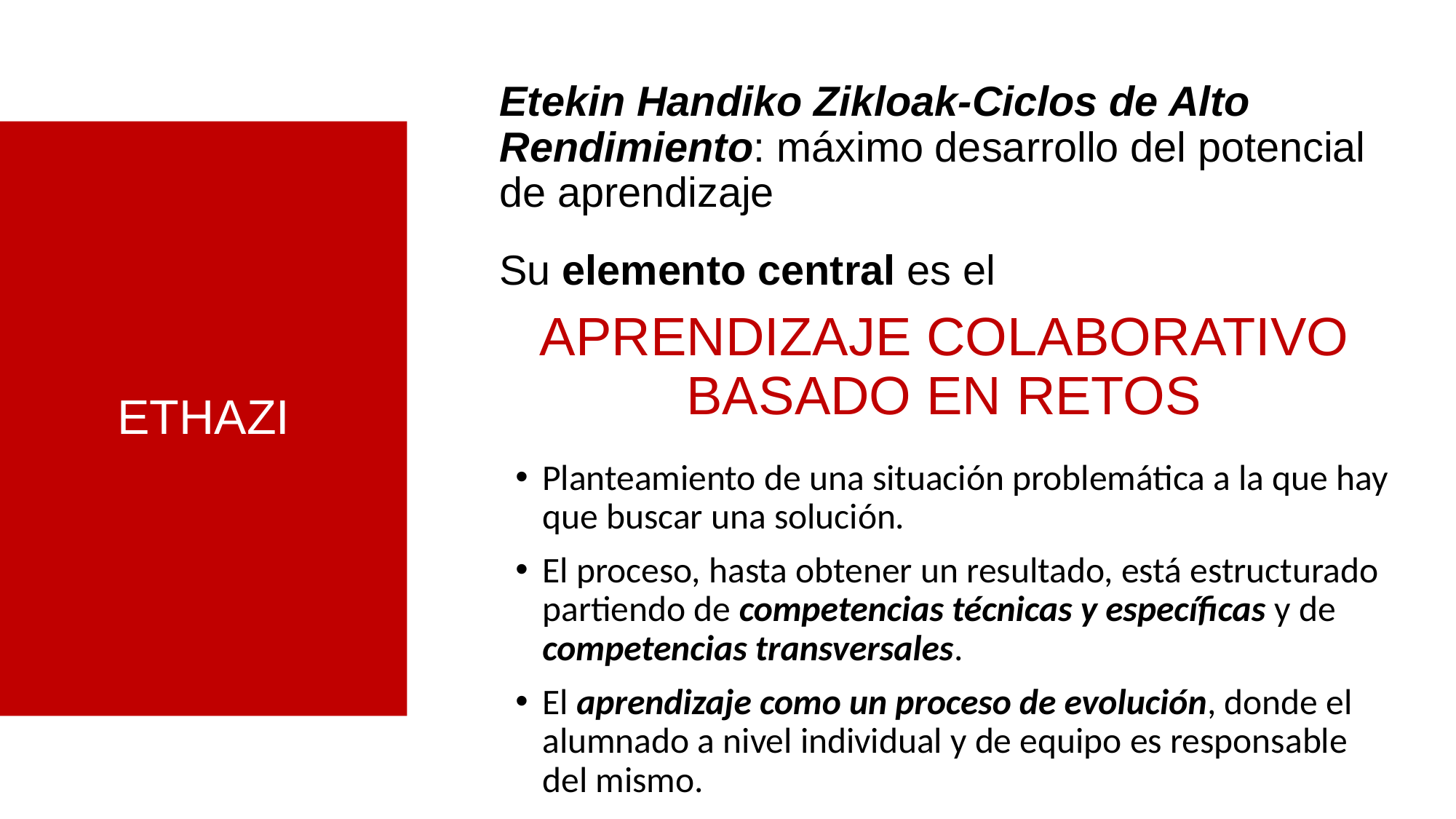

Etekin Handiko Zikloak-Ciclos de Alto Rendimiento: máximo desarrollo del potencial de aprendizaje
Su elemento central es el
APRENDIZAJE COLABORATIVO BASADO EN RETOS
Planteamiento de una situación problemática a la que hay que buscar una solución.
El proceso, hasta obtener un resultado, está estructurado partiendo de competencias técnicas y específicas y de competencias transversales.
El aprendizaje como un proceso de evolución, donde el alumnado a nivel individual y de equipo es responsable del mismo.
ETHAZI